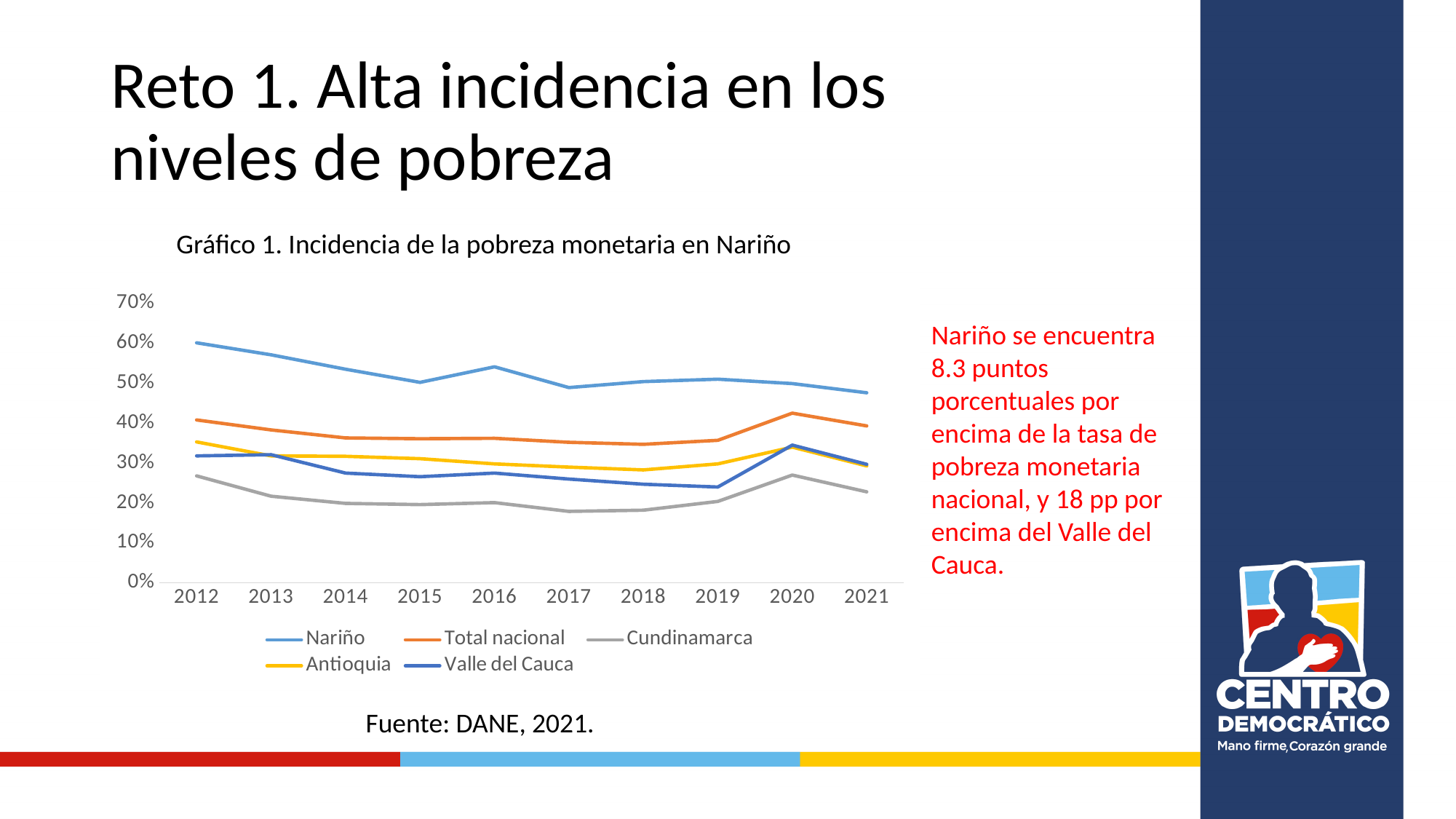

# Reto 1. Alta incidencia en los niveles de pobreza
Gráfico 1. Incidencia de la pobreza monetaria en Nariño

### Chart

| Category | Nariño | Total nacional | Cundinamarca | Antioquia | Valle del Cauca |
|---|---|---|---|---|---|
| 2012 | 0.601 | 0.408 | 0.268 | 0.353 | 0.318 |
| 2013 | 0.5710000000000001 | 0.38299999999999995 | 0.217 | 0.318 | 0.321 |
| 2014 | 0.535 | 0.363 | 0.19899999999999998 | 0.317 | 0.275 |
| 2015 | 0.502 | 0.361 | 0.196 | 0.311 | 0.266 |
| 2016 | 0.541 | 0.36200000000000004 | 0.201 | 0.298 | 0.275 |
| 2017 | 0.489 | 0.35200000000000004 | 0.179 | 0.29 | 0.26 |
| 2018 | 0.504 | 0.34700000000000003 | 0.182 | 0.28300000000000003 | 0.247 |
| 2019 | 0.51 | 0.35700000000000004 | 0.204 | 0.298 | 0.24 |
| 2020 | 0.499 | 0.425 | 0.27 | 0.34 | 0.345 |
| 2021 | 0.47600000000000003 | 0.39299999999999996 | 0.228 | 0.293 | 0.297 |
Nariño se encuentra 8.3 puntos porcentuales por encima de la tasa de pobreza monetaria nacional, y 18 pp por encima del Valle del Cauca.
Fuente: DANE, 2021.